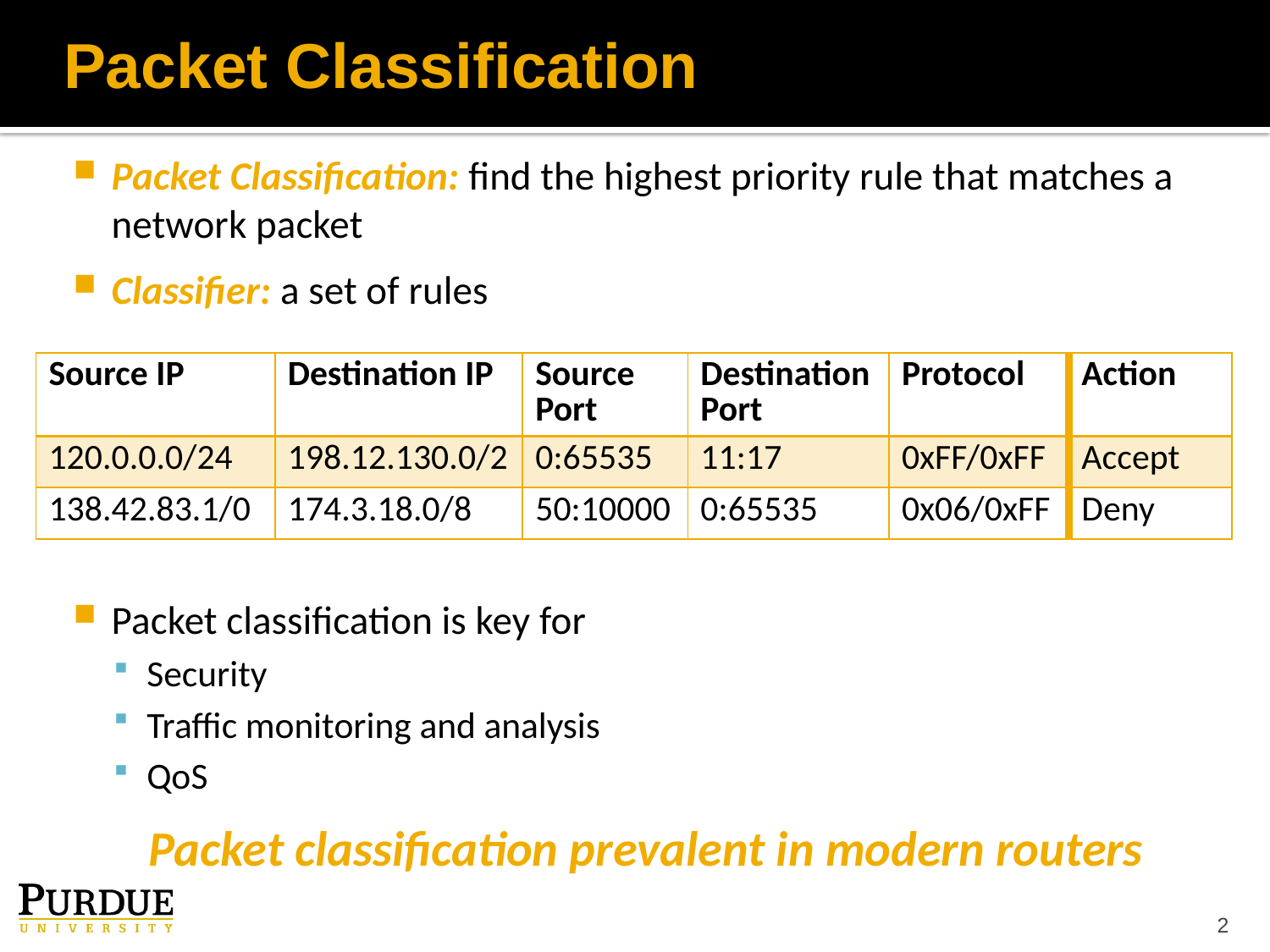

# Packet Classification
Packet Classification: find the highest priority rule that matches a network packet
Classifier: a set of rules

Packet classification is key for
Security
Traffic monitoring and analysis
QoS
| Source IP | Destination IP | Source Port | Destination Port | Protocol | Action |
| --- | --- | --- | --- | --- | --- |
| 120.0.0.0/24 | 198.12.130.0/2 | 0:65535 | 11:17 | 0xFF/0xFF | Accept |
| 138.42.83.1/0 | 174.3.18.0/8 | 50:10000 | 0:65535 | 0x06/0xFF | Deny |
Packet classification prevalent in modern routers
2